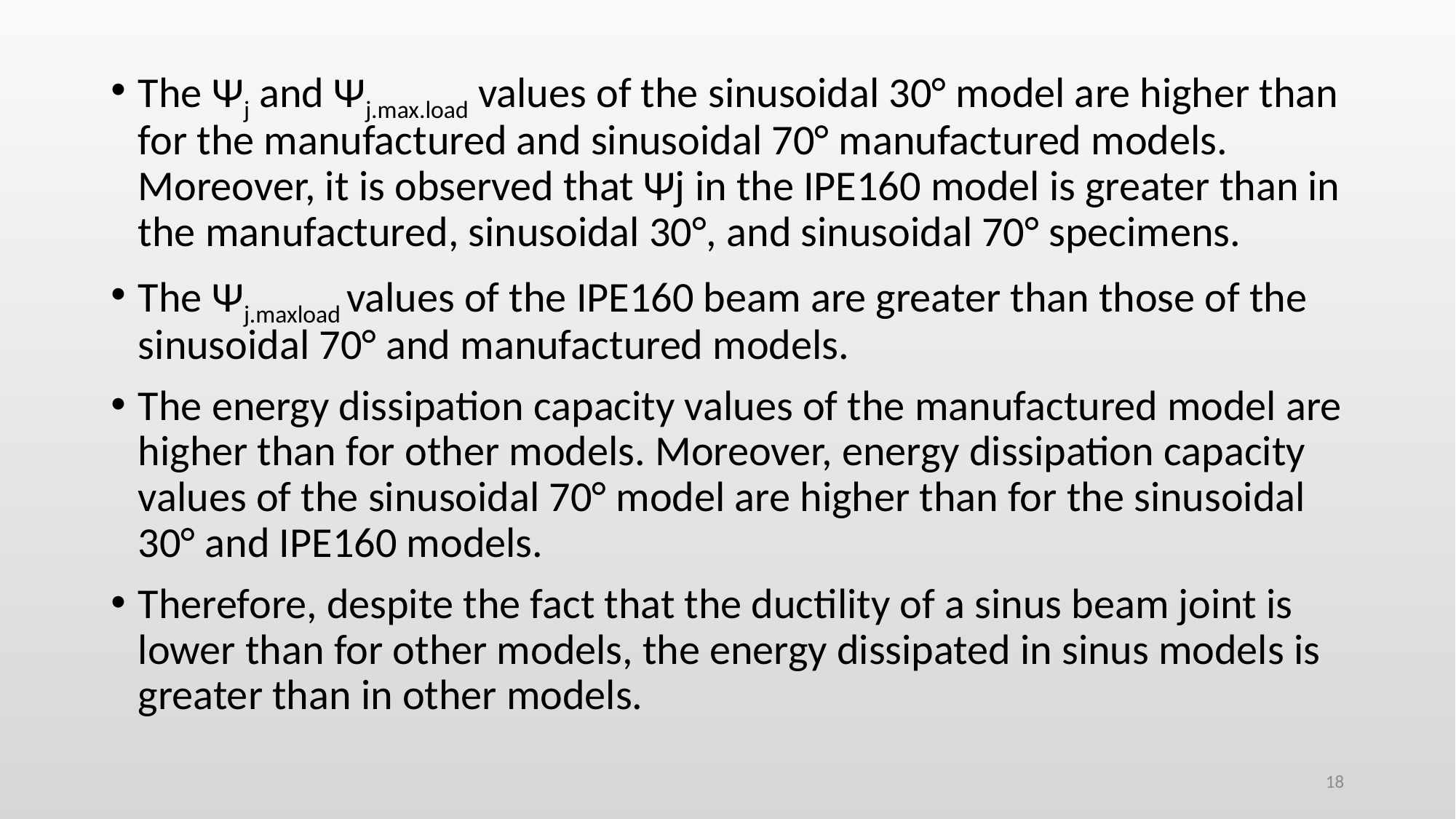

The Ψj and Ψj.max.load values of the sinusoidal 30° model are higher than for the manufactured and sinusoidal 70° manufactured models. Moreover, it is observed that Ψj in the IPE160 model is greater than in the manufactured, sinusoidal 30°, and sinusoidal 70° specimens.
The Ψj.maxload values of the IPE160 beam are greater than those of the sinusoidal 70° and manufactured models.
The energy dissipation capacity values of the manufactured model are higher than for other models. Moreover, energy dissipation capacity values of the sinusoidal 70° model are higher than for the sinusoidal 30° and IPE160 models.
Therefore, despite the fact that the ductility of a sinus beam joint is lower than for other models, the energy dissipated in sinus models is greater than in other models.
18